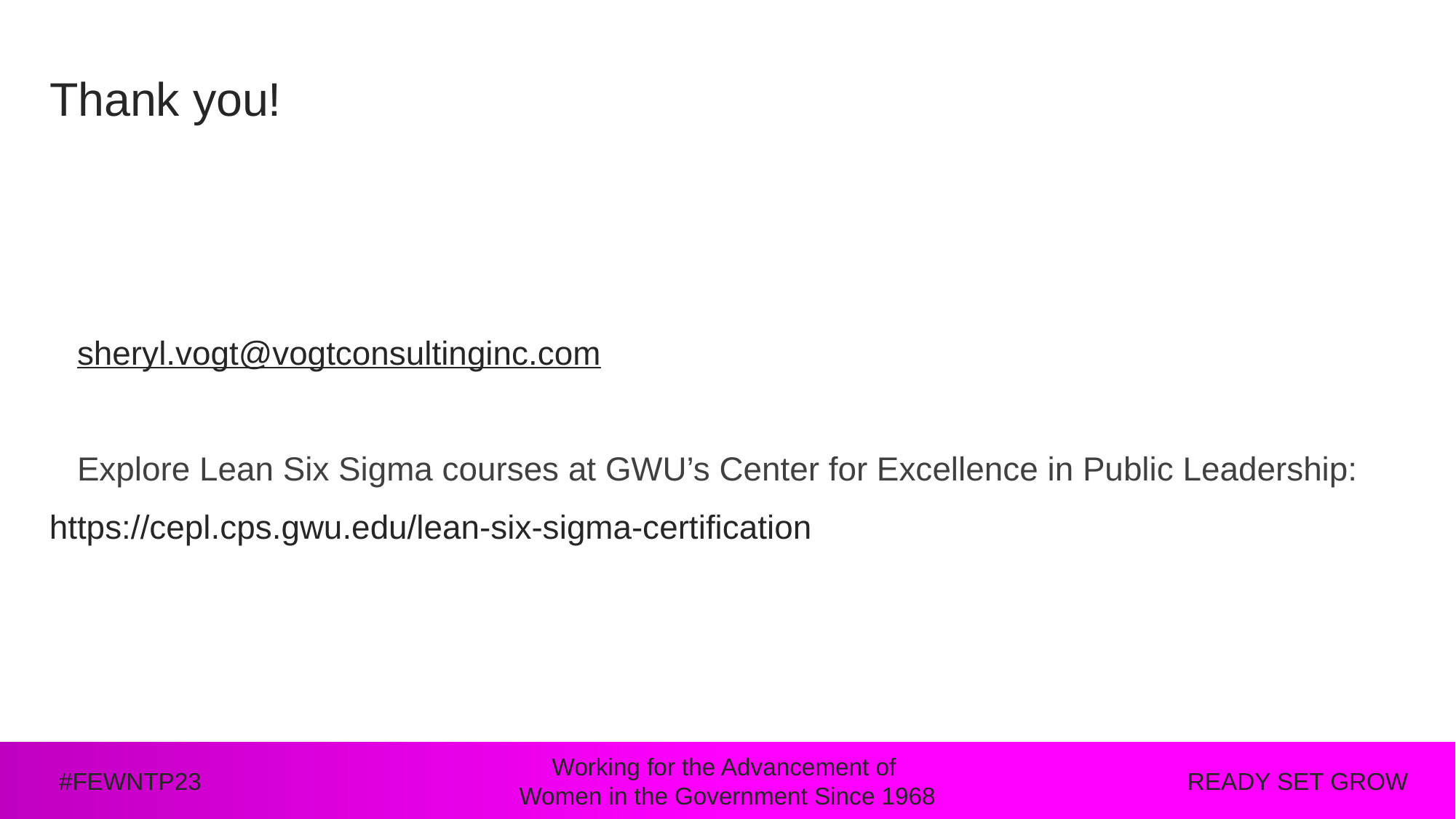

28
# Thank you!
sheryl.vogt@vogtconsultinginc.com

Explore Lean Six Sigma courses at GWU’s Center for Excellence in Public Leadership:
https://cepl.cps.gwu.edu/lean-six-sigma-certification